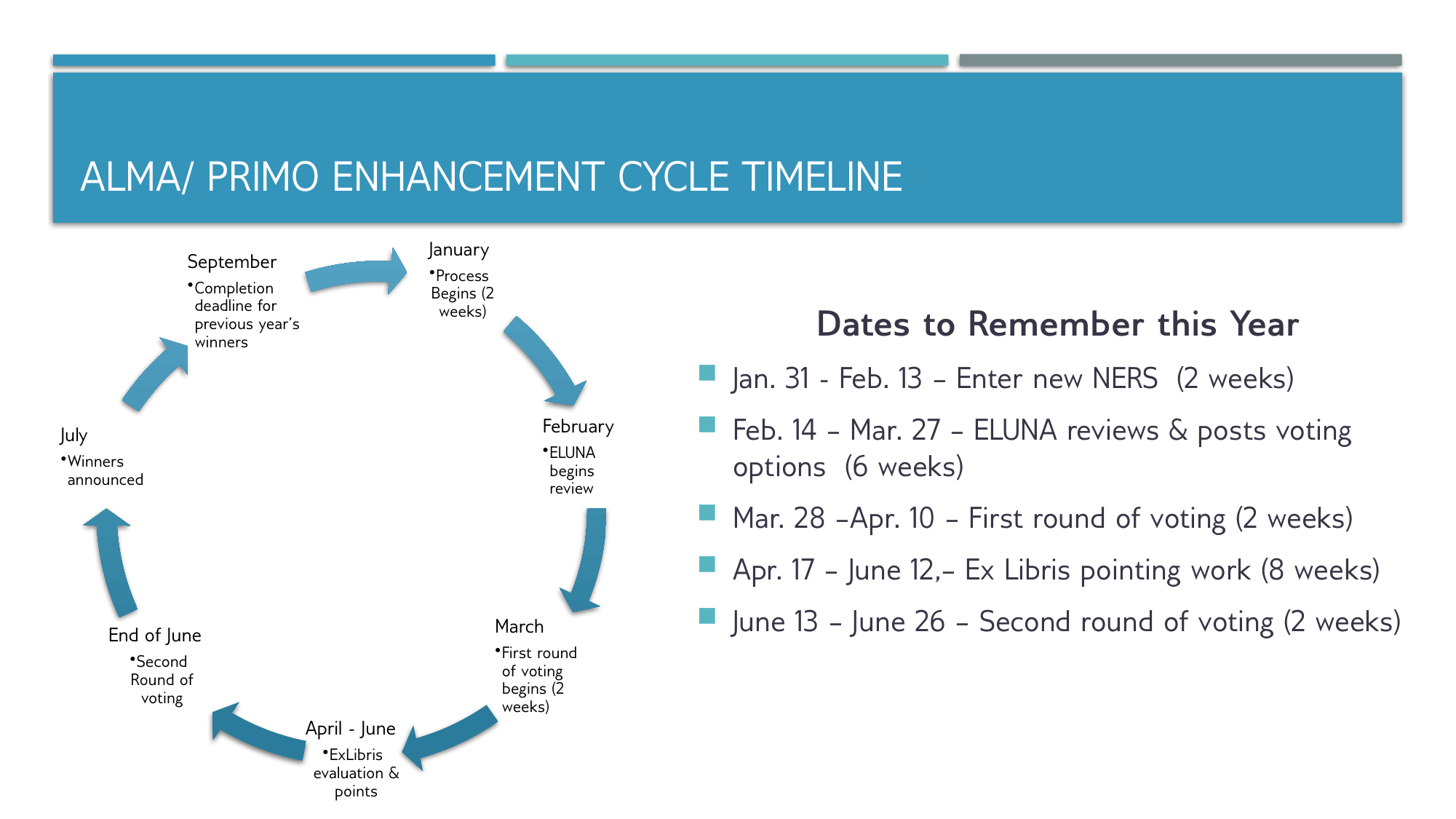

# Alma/ Primo Enhancement Cycle Timeline
January
Process Begins (2 weeks)

February
ELUNA begins review
March
First round of voting begins (2 weeks)
April - June
ExLibris evaluation & points
End of June
Second Round of voting
July
Winners announced
September
Completion deadline for previous year’s winners

Dates to Remember this Year
Jan. 31 - Feb. 13 – Enter new NERS  (2 weeks)
Feb. 14 – Mar. 27 – ELUNA reviews & posts voting options  (6 weeks)
Mar. 28 –Apr. 10 – First round of voting (2 weeks)
Apr. 17 – June 12,– Ex Libris pointing work (8 weeks)
June 13 – June 26 – Second round of voting (2 weeks)